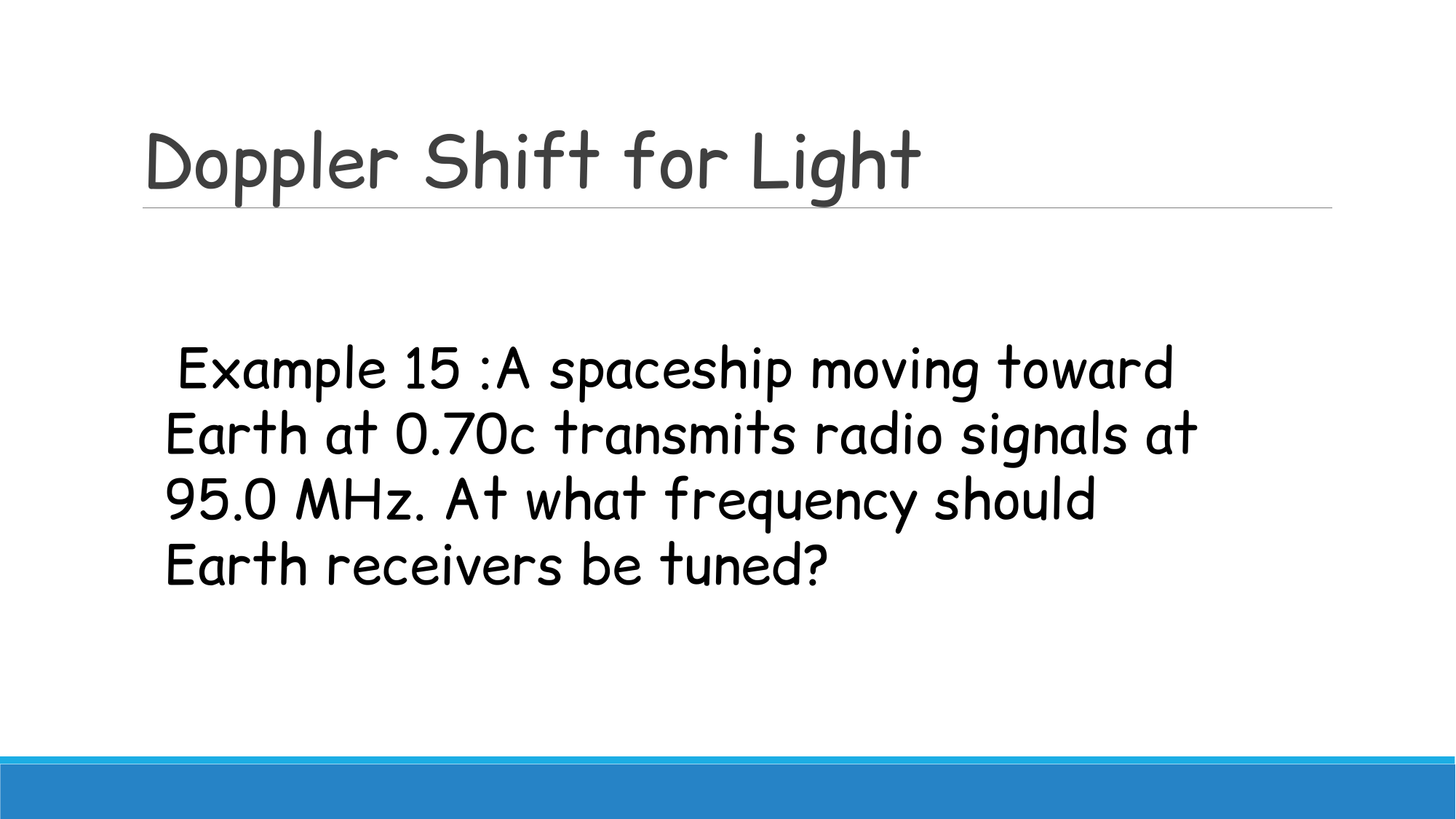

# Doppler Shift for Light
 Example 15 :A spaceship moving toward Earth at 0.70c transmits radio signals at 95.0 MHz. At what frequency should Earth receivers be tuned?